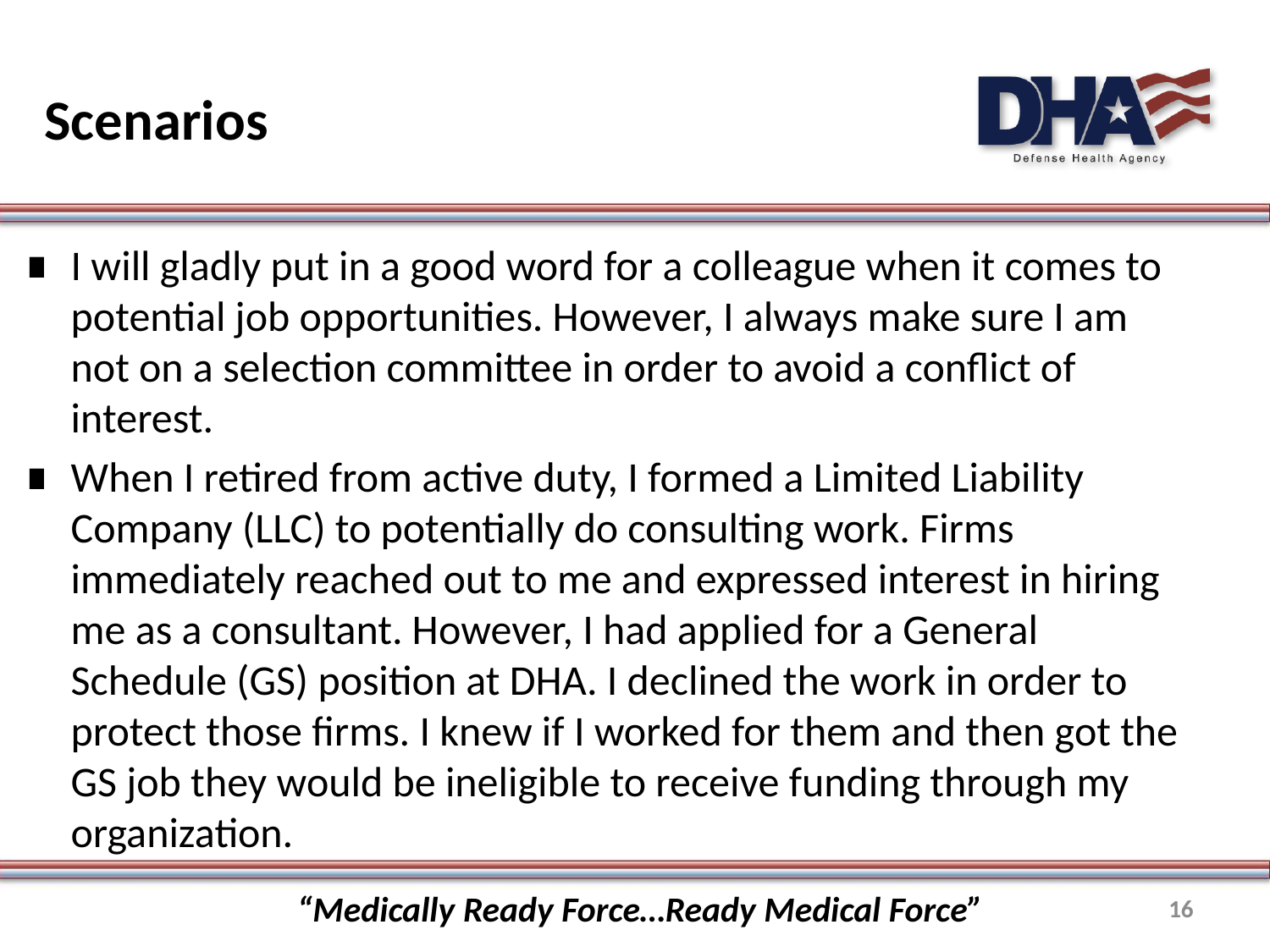

# Scenarios
I will gladly put in a good word for a colleague when it comes to potential job opportunities. However, I always make sure I am not on a selection committee in order to avoid a conflict of interest.
When I retired from active duty, I formed a Limited Liability Company (LLC) to potentially do consulting work. Firms immediately reached out to me and expressed interest in hiring me as a consultant. However, I had applied for a General Schedule (GS) position at DHA. I declined the work in order to protect those firms. I knew if I worked for them and then got the GS job they would be ineligible to receive funding through my organization.
“Medically Ready Force…Ready Medical Force”
16